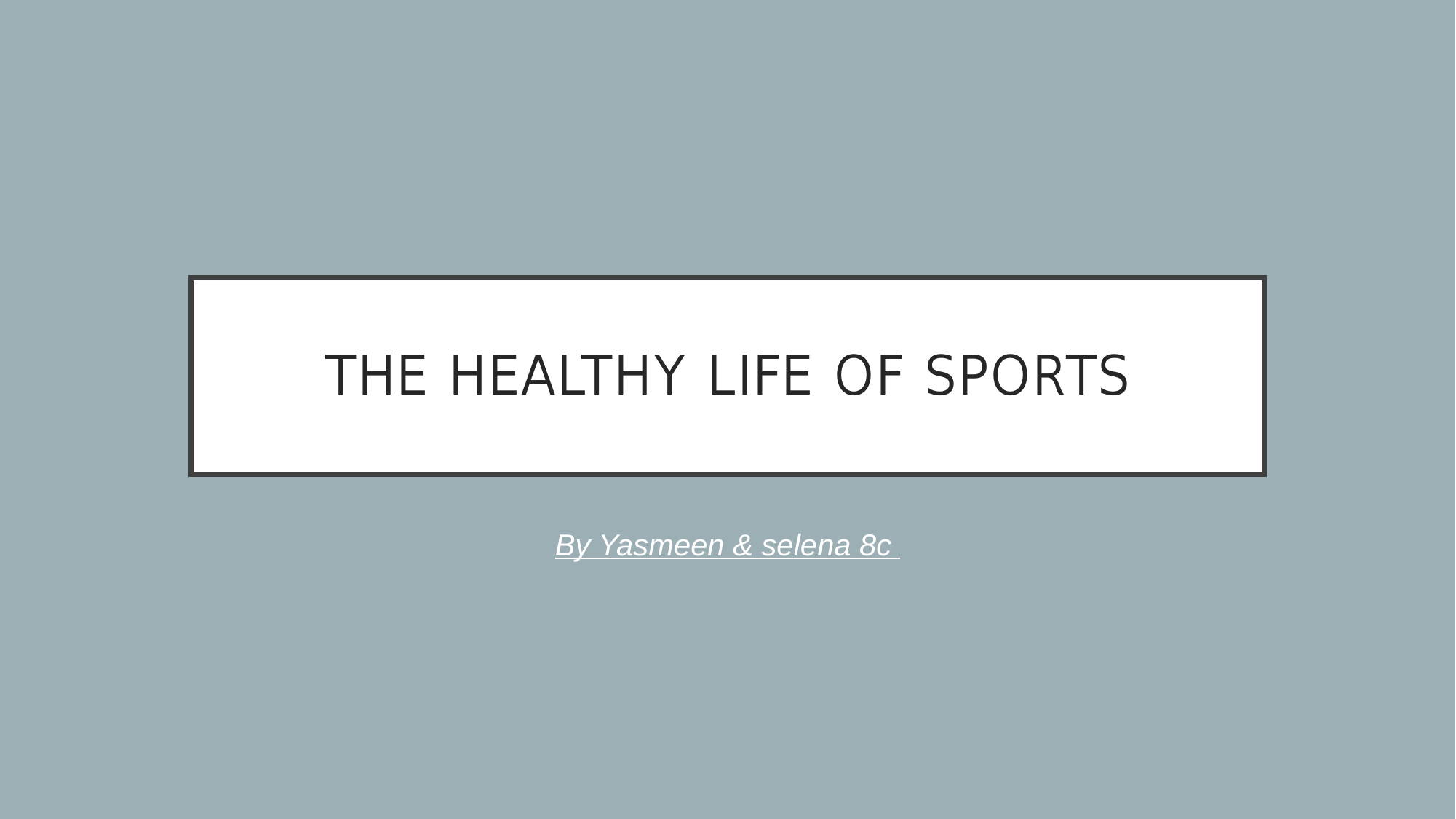

# The healthy life of sports
By Yasmeen & selena 8c